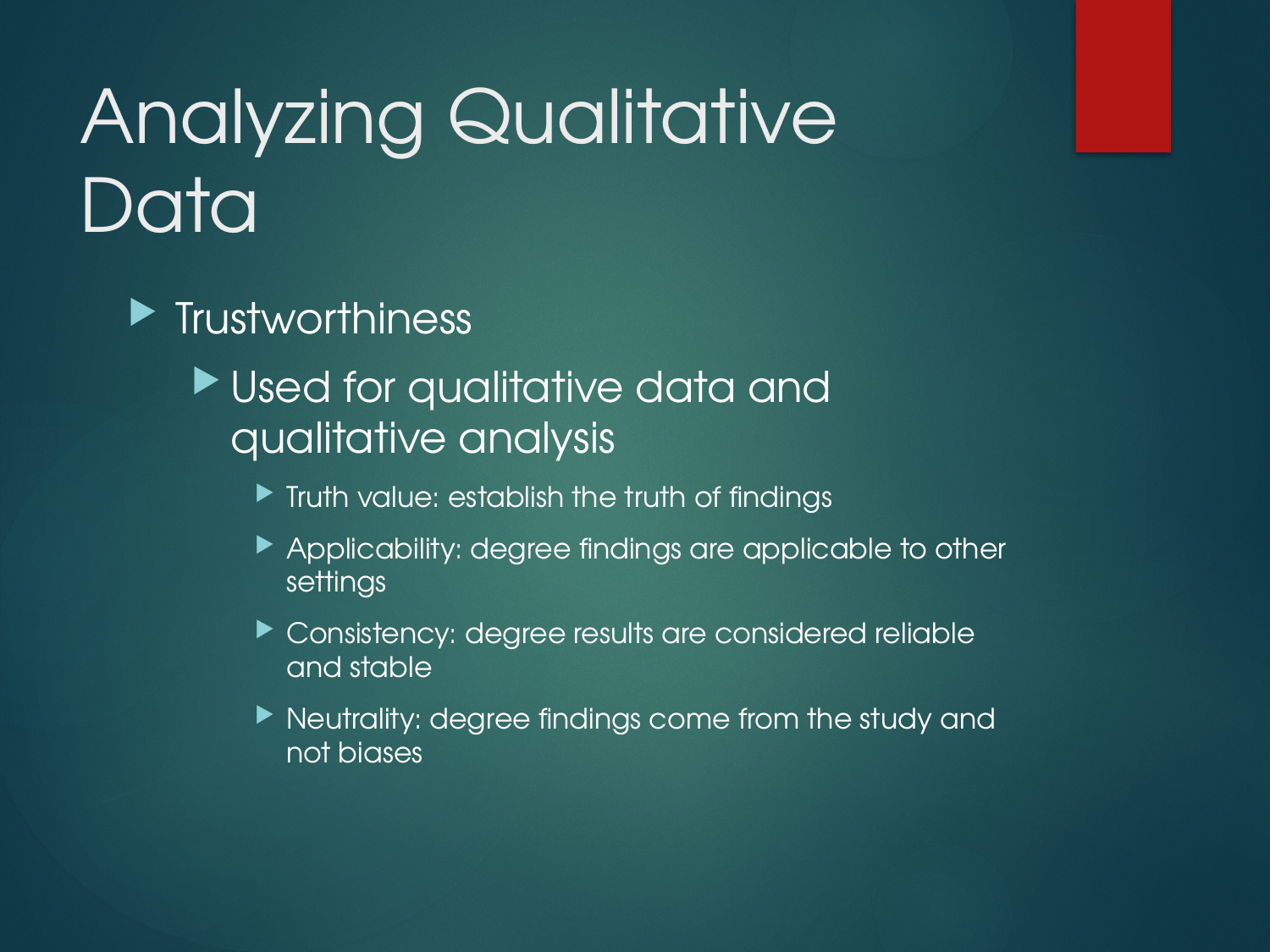

# Analyzing Qualitative Data
Trustworthiness
Used for qualitative data and qualitative analysis
Truth value: establish the truth of findings
Applicability: degree findings are applicable to other settings
Consistency: degree results are considered reliable and stable
Neutrality: degree findings come from the study and not biases